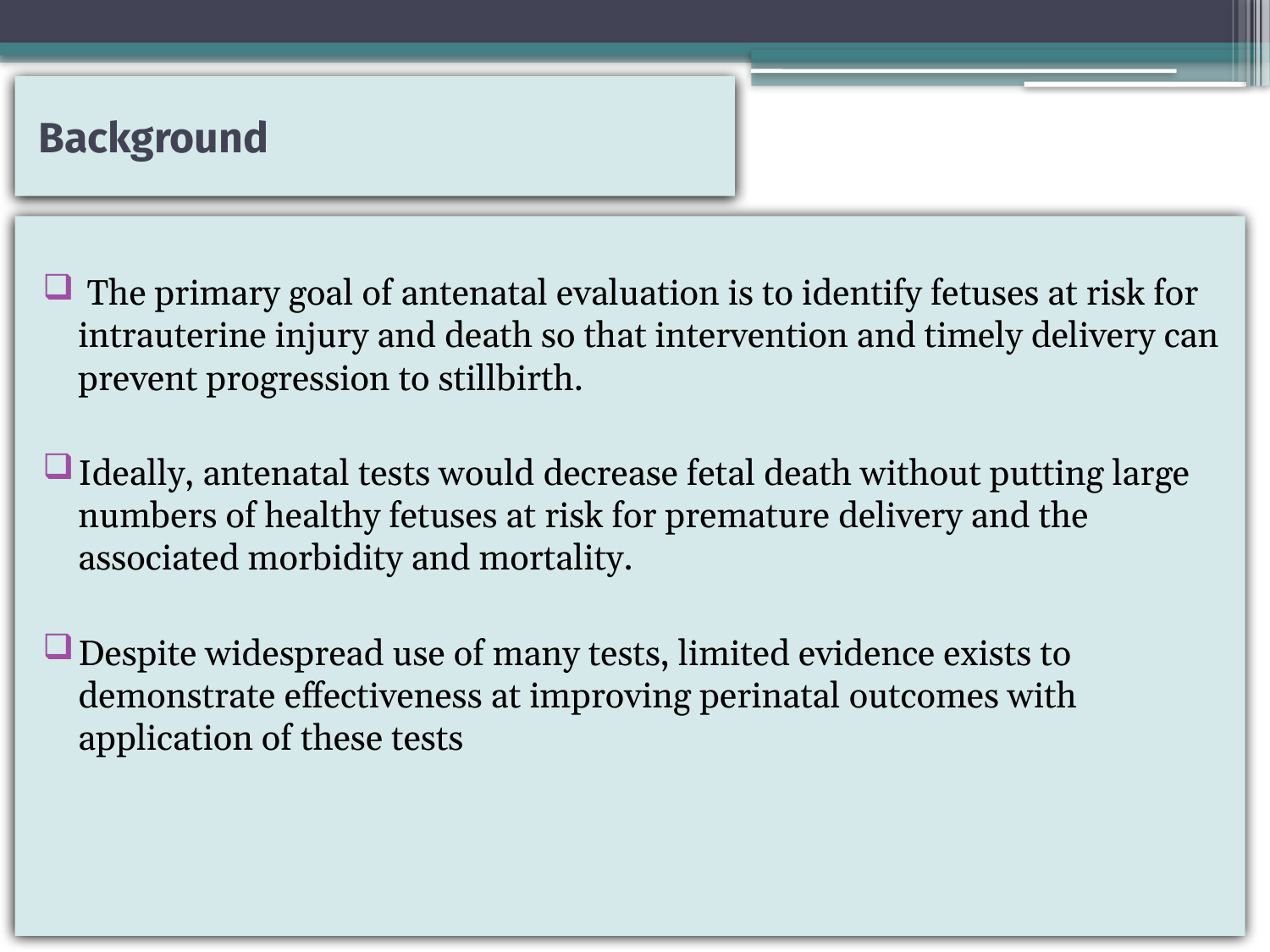

# Background

 The primary goal of antenatal evaluation is to identify fetuses at risk for intrauterine injury and death so that intervention and timely delivery can prevent progression to stillbirth.

Ideally, antenatal tests would decrease fetal death without putting large numbers of healthy fetuses at risk for premature delivery and the associated morbidity and mortality.

Despite widespread use of many tests, limited evidence exists to demonstrate effectiveness at improving perinatal outcomes with application of these tests